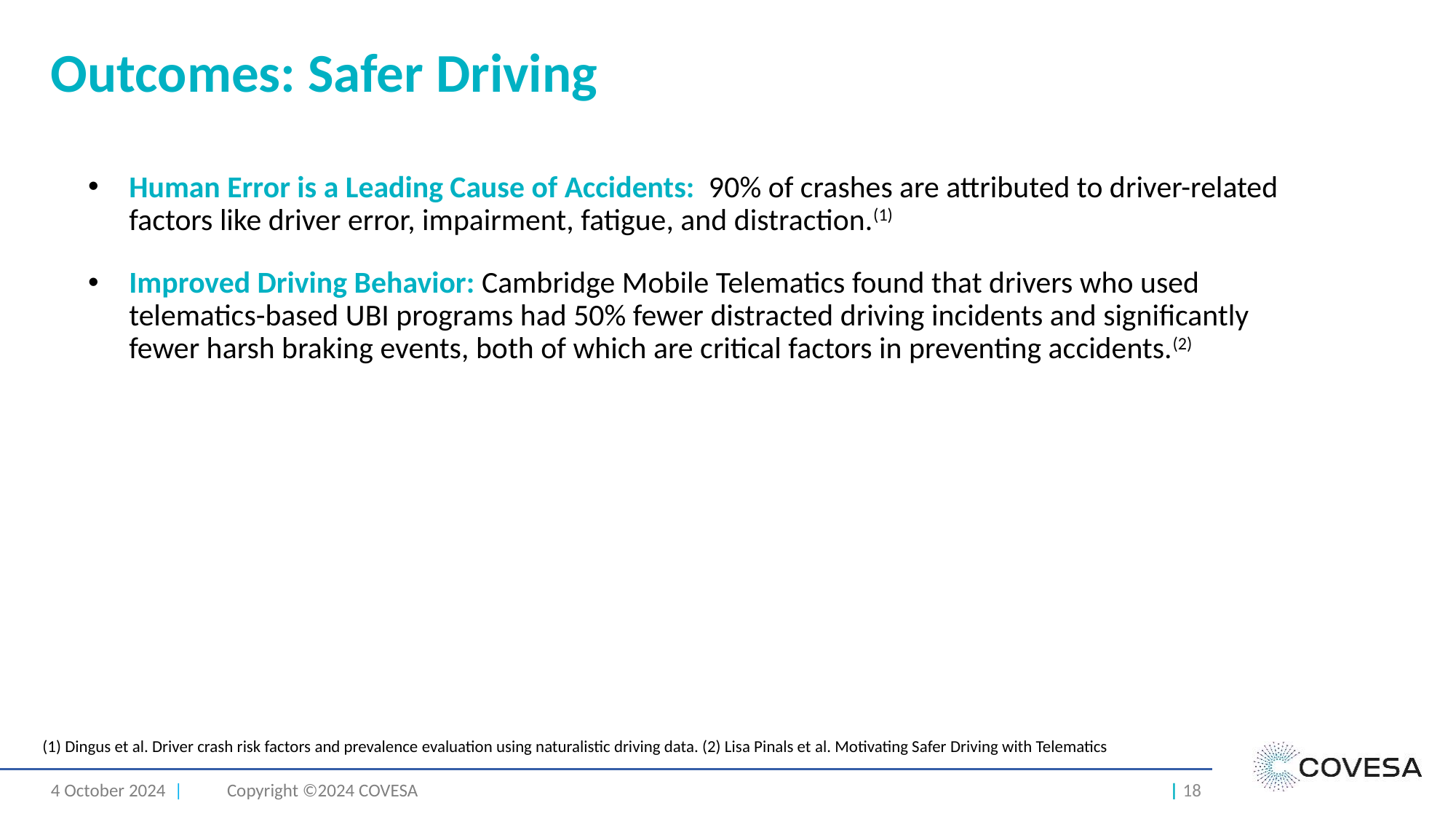

# Outcomes: Safer Driving
Human Error is a Leading Cause of Accidents:  90% of crashes are attributed to driver-related factors like driver error, impairment, fatigue, and distraction.(1)
Improved Driving Behavior: Cambridge Mobile Telematics found that drivers who used telematics-based UBI programs had 50% fewer distracted driving incidents and significantly fewer harsh braking events, both of which are critical factors in preventing accidents.(2)
(1) Dingus et al. Driver crash risk factors and prevalence evaluation using naturalistic driving data. (2) Lisa Pinals et al. Motivating Safer Driving with Telematics
4 October 2024  |
Copyright ©2024 COVESA
| 18